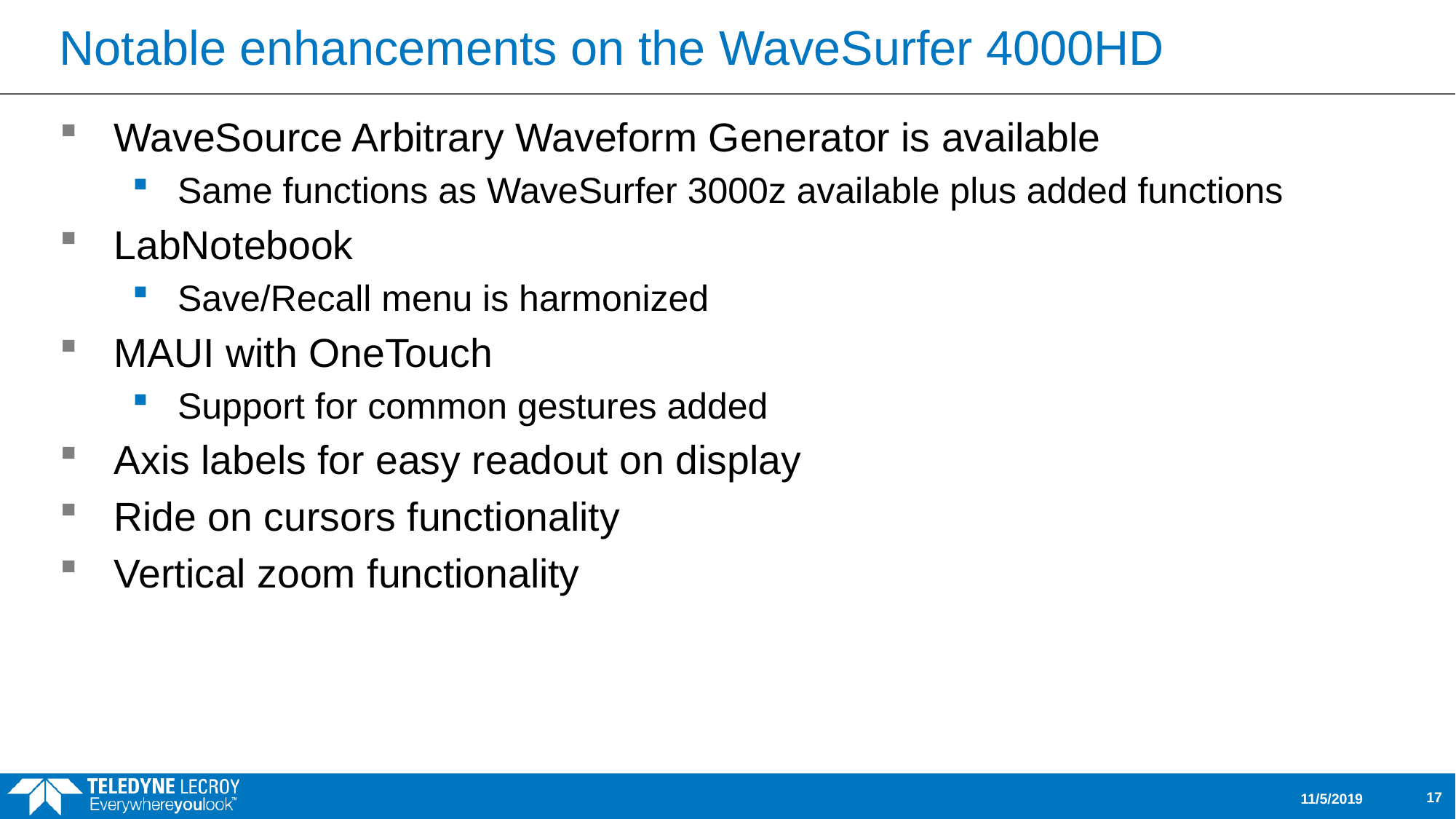

# Notable enhancements on the WaveSurfer 4000HD
WaveSource Arbitrary Waveform Generator is available
Same functions as WaveSurfer 3000z available plus added functions
LabNotebook
Save/Recall menu is harmonized
MAUI with OneTouch
Support for common gestures added
Axis labels for easy readout on display
Ride on cursors functionality
Vertical zoom functionality
11/5/2019
17